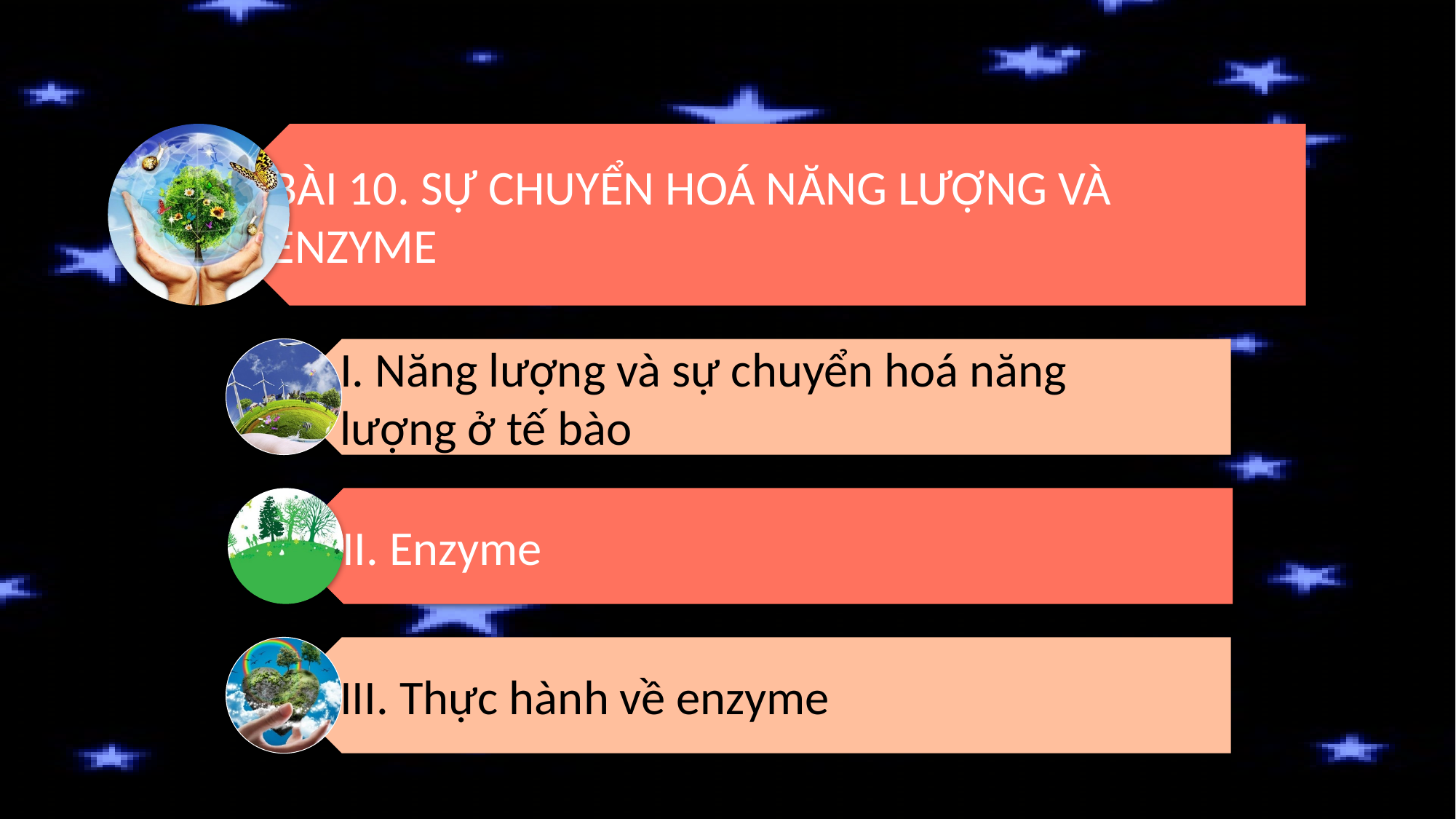

BÀI 10. SỰ CHUYỂN HOÁ NĂNG LƯỢNG VÀ ENZYME
I. Năng lượng và sự chuyển hoá năng lượng ở tế bào
II. Enzyme
III. Thực hành về enzyme